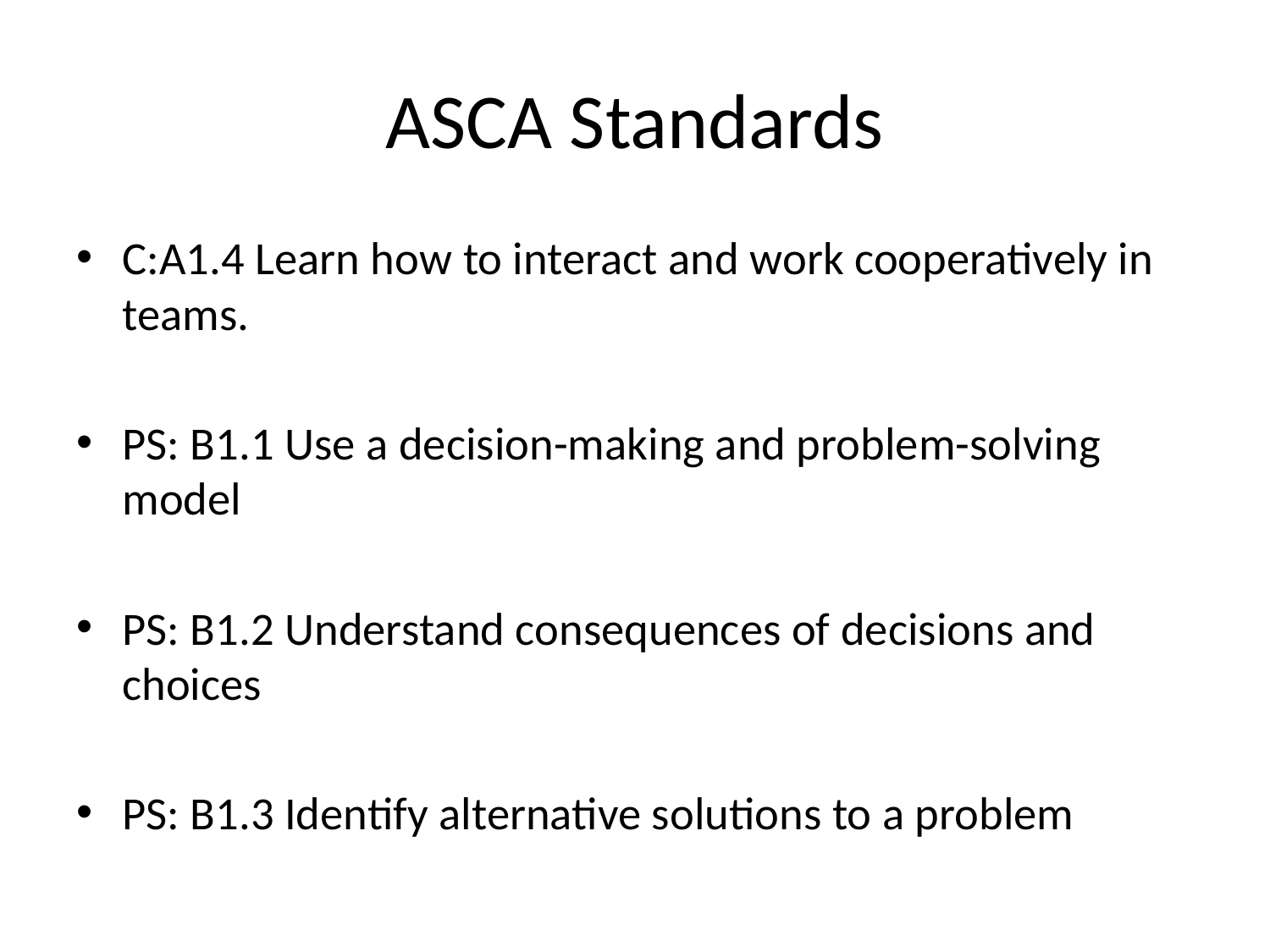

# ASCA Standards
C:A1.4 Learn how to interact and work cooperatively in teams.

PS: B1.1 Use a decision-making and problem-solving model

PS: B1.2 Understand consequences of decisions and choices

PS: B1.3 Identify alternative solutions to a problem